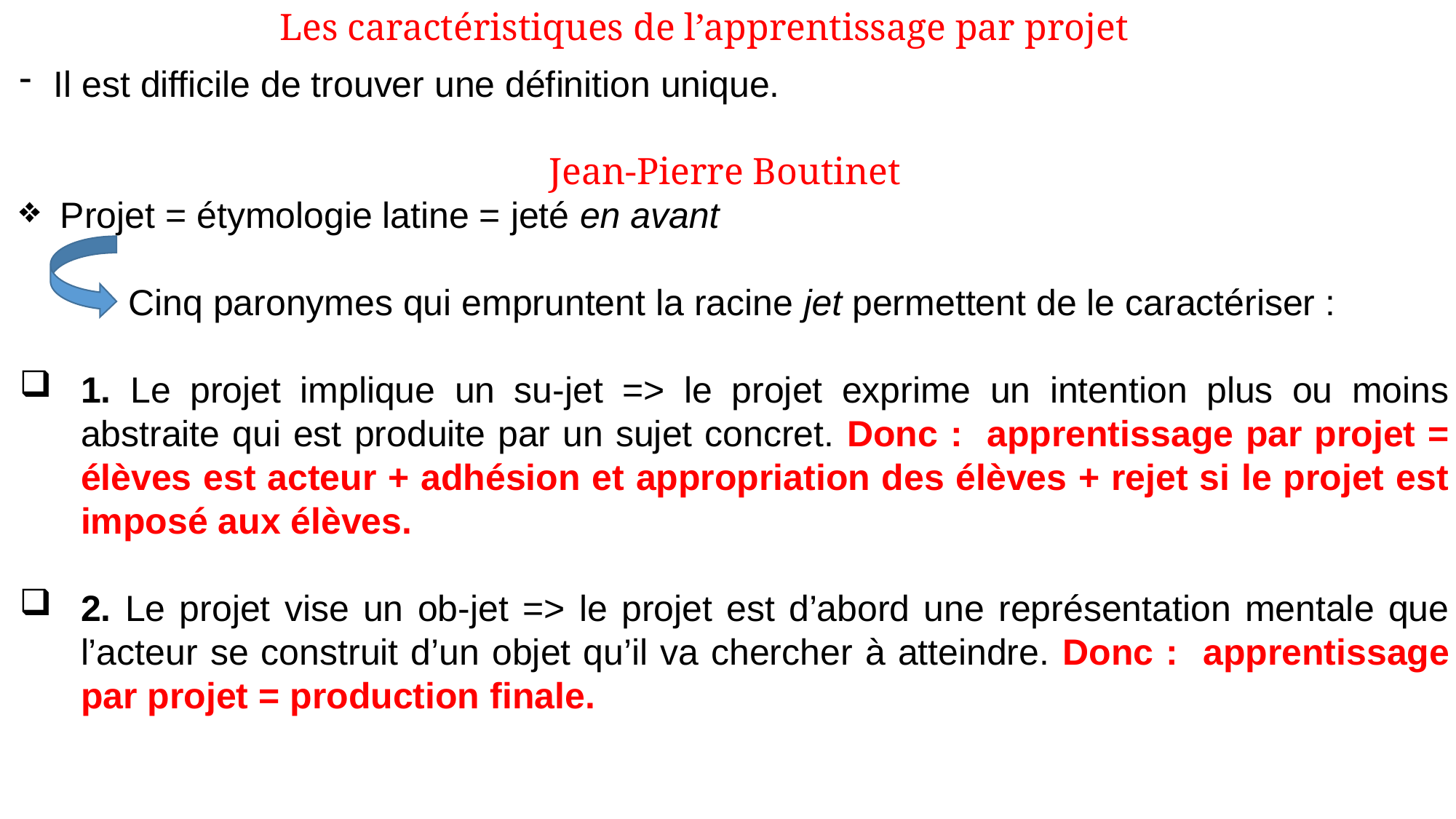

Les caractéristiques de l’apprentissage par projet
Il est difficile de trouver une définition unique.

Jean-Pierre Boutinet
Projet = étymologie latine = jeté en avant

	Cinq paronymes qui empruntent la racine jet permettent de le caractériser :

1. Le projet implique un su-jet => le projet exprime un intention plus ou moins abstraite qui est produite par un sujet concret. Donc :  apprentissage par projet = élèves est acteur + adhésion et appropriation des élèves + rejet si le projet est imposé aux élèves.

2. Le projet vise un ob-jet => le projet est d’abord une représentation mentale que l’acteur se construit d’un objet qu’il va chercher à atteindre. Donc :  apprentissage par projet = production finale.